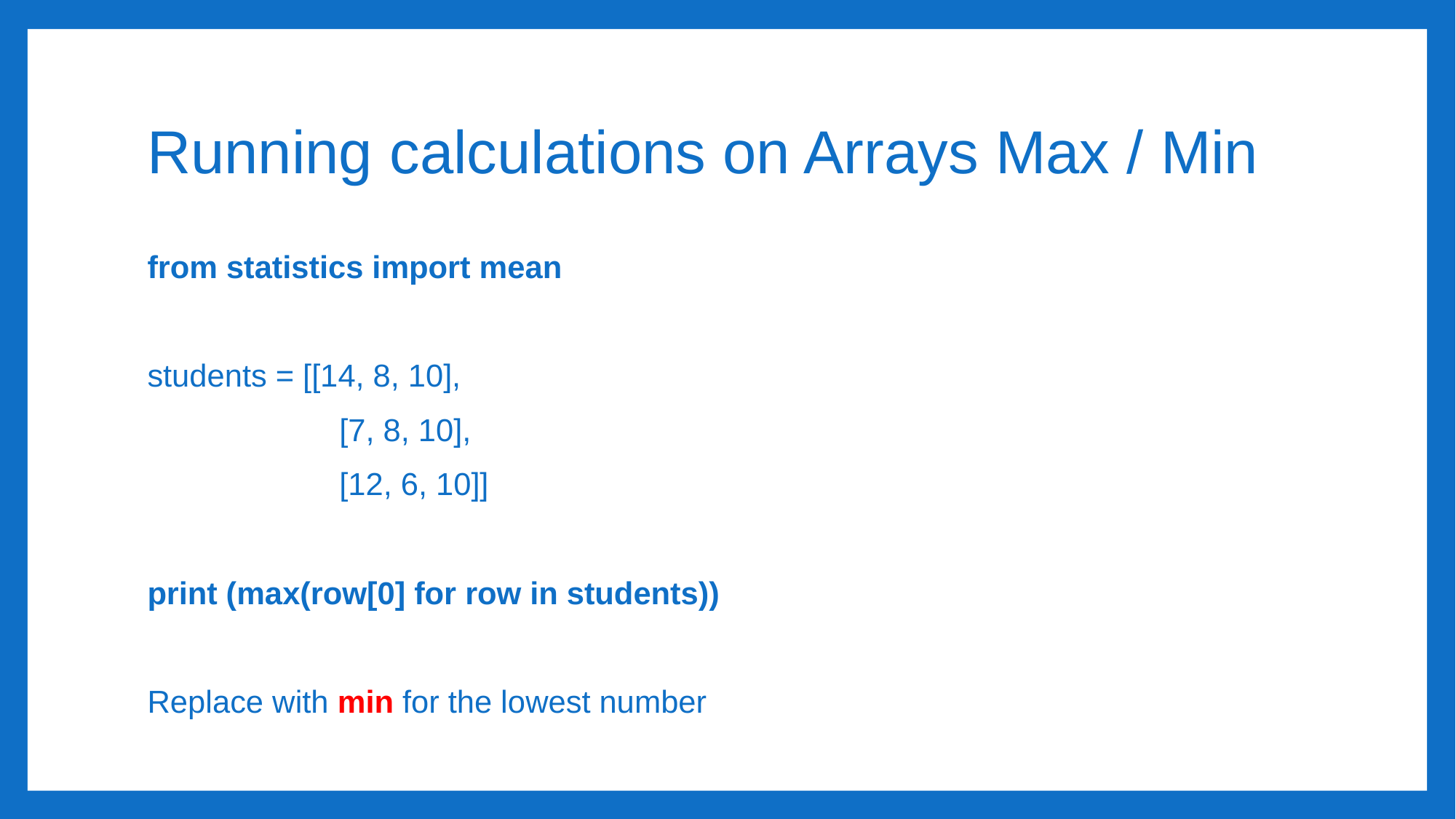

# Running calculations on Arrays Max / Min
from statistics import mean

students = [[14, 8, 10],
                      [7, 8, 10],
                      [12, 6, 10]]

print (max(row[0] for row in students))

Replace with min for the lowest number